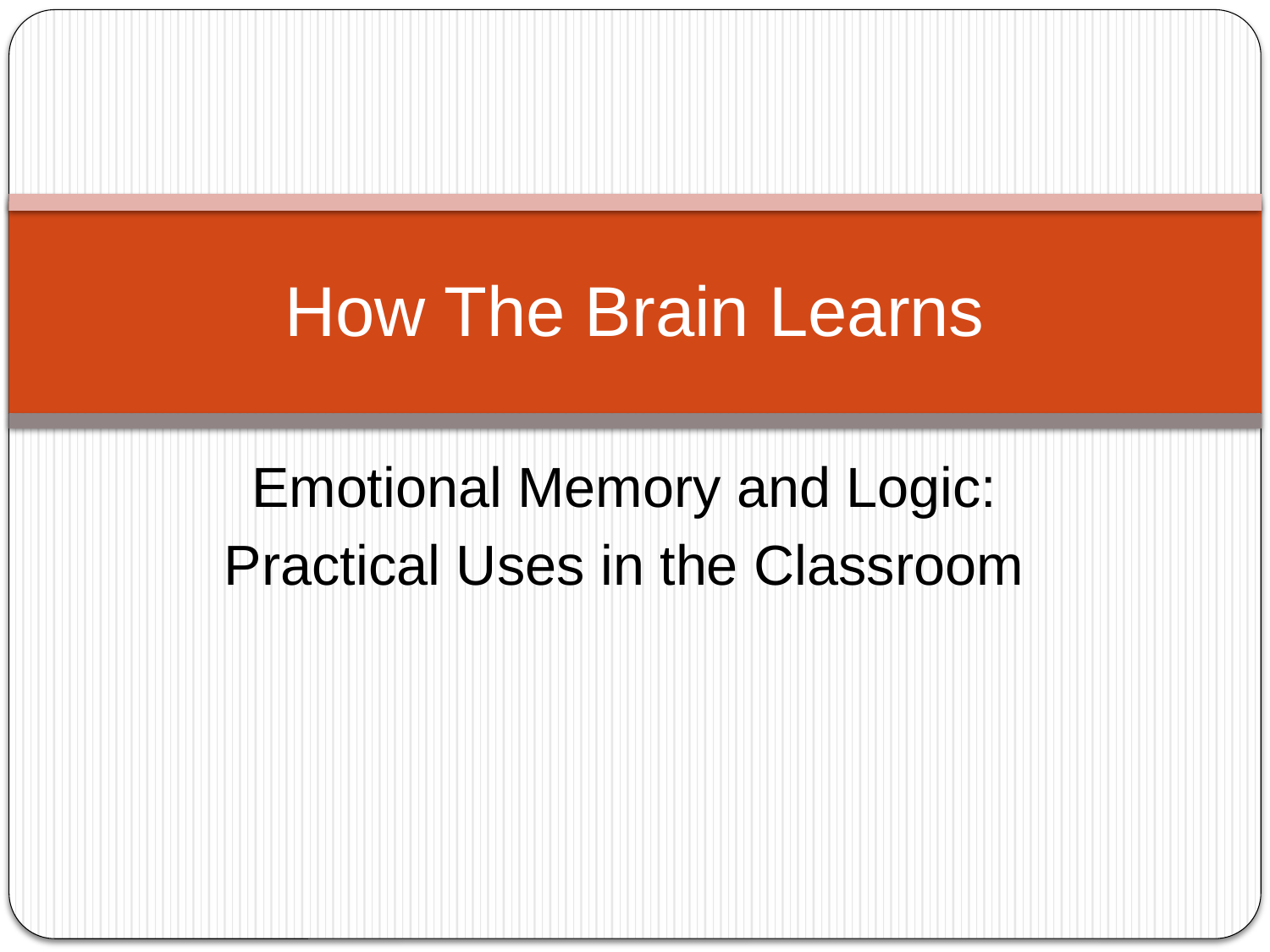

# How The Brain Learns
Emotional Memory and Logic:
Practical Uses in the Classroom